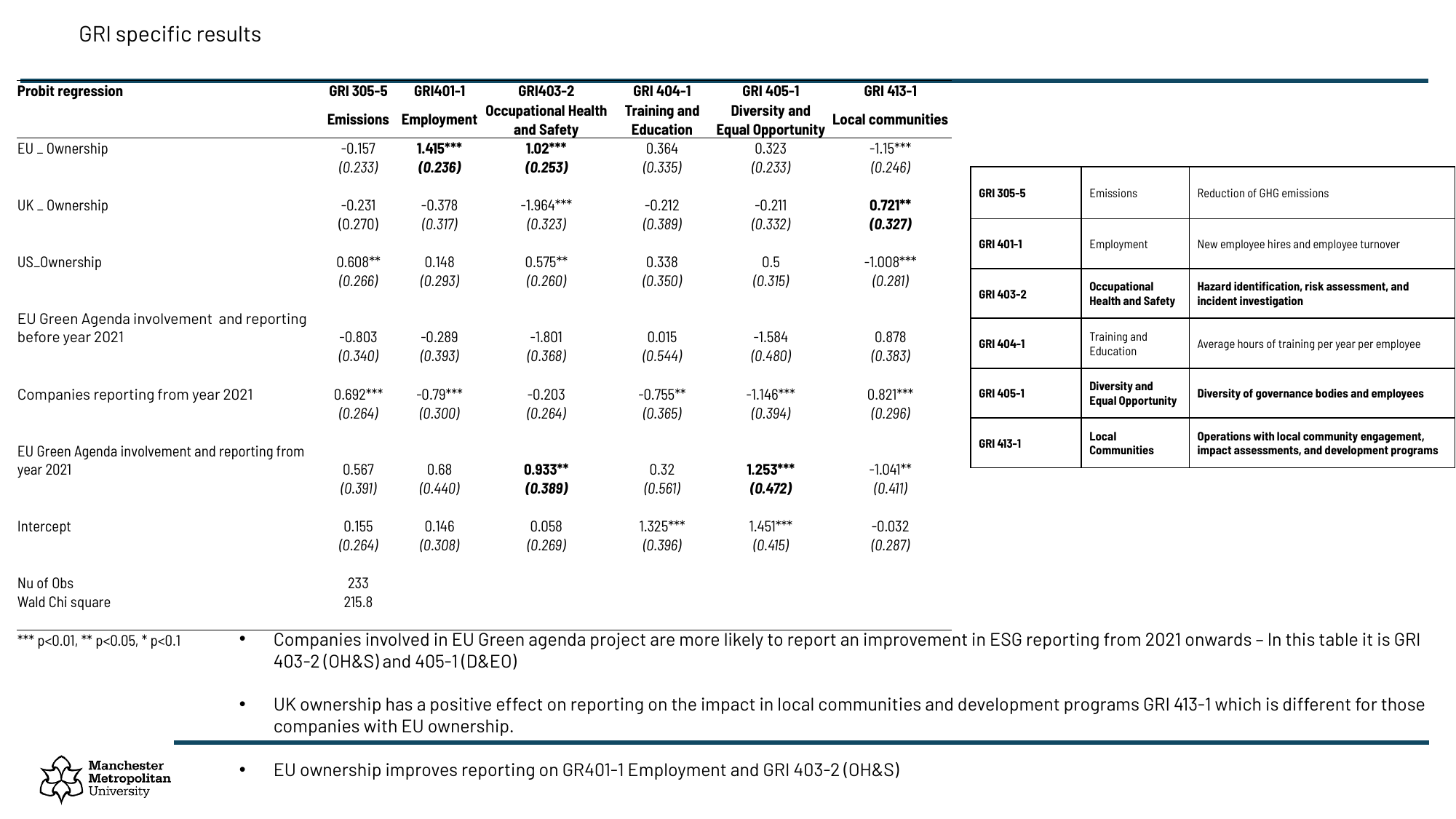

# GRI specific results
| Probit regression | GRI 305-5 | GRI401-1 | GRI403-2 | GRI 404-1 | GRI 405-1 | GRI 413-1 |
| --- | --- | --- | --- | --- | --- | --- |
|  | Emissions | Employment | Occupational Health and Safety | Training and Education | Diversity and Equal Opportunity | Local communities |
| EU \_ Ownership | -0.157 | 1.415\*\*\* | 1.02\*\*\* | 0.364 | 0.323 | -1.15\*\*\* |
|  | (0.233) | (0.236) | (0.253) | (0.335) | (0.233) | (0.246) |
|  |  |  |  |  |  |  |
| UK \_ Ownership | -0.231 | -0.378 | -1.964\*\*\* | -0.212 | -0.211 | 0.721\*\* |
|  | (0.270) | (0.317) | (0.323) | (0.389) | (0.332) | (0.327) |
|  |  |  |  |  |  |  |
| US\_Ownership | 0.608\*\* | 0.148 | 0.575\*\* | 0.338 | 0.5 | -1.008\*\*\* |
|  | (0.266) | (0.293) | (0.260) | (0.350) | (0.315) | (0.281) |
|  |  |  |  |  |  |  |
| EU Green Agenda involvement and reporting before year 2021 | -0.803 | -0.289 | -1.801 | 0.015 | -1.584 | 0.878 |
|  | (0.340) | (0.393) | (0.368) | (0.544) | (0.480) | (0.383) |
|  |  |  |  |  |  |  |
| Companies reporting from year 2021 | 0.692\*\*\* | -0.79\*\*\* | -0.203 | -0.755\*\* | -1.146\*\*\* | 0.821\*\*\* |
|  | (0.264) | (0.300) | (0.264) | (0.365) | (0.394) | (0.296) |
|  |  |  |  |  |  |  |
| EU Green Agenda involvement and reporting from year 2021 | 0.567 | 0.68 | 0.933\*\* | 0.32 | 1.253\*\*\* | -1.041\*\* |
|  | (0.391) | (0.440) | (0.389) | (0.561) | (0.472) | (0.411) |
|  |  |  |  |  |  |  |
| Intercept | 0.155 | 0.146 | 0.058 | 1.325\*\*\* | 1.451\*\*\* | -0.032 |
|  | (0.264) | (0.308) | (0.269) | (0.396) | (0.415) | (0.287) |
|  |  |  |  |  |  |  |
| Nu of Obs | 233 |  |  |  |  |  |
| Wald Chi square | 215.8 |  |  |  |  |  |
|  |  |  |  |  |  |  |
| \*\*\* p<0.01, \*\* p<0.05, \* p<0.1 |  |  |  |  |  |  |
| GRI 305-5 | Emissions | Reduction of GHG emissions |
| --- | --- | --- |
| GRI 401-1 | Employment | New employee hires and employee turnover |
| GRI 403-2 | Occupational Health and Safety | Hazard identification, risk assessment, and incident investigation |
| GRI 404-1 | Training and Education | Average hours of training per year per employee |
| GRI 405-1 | Diversity and Equal Opportunity | Diversity of governance bodies and employees |
| GRI 413-1 | Local Communities | Operations with local community engagement, impact assessments, and development programs |
Companies involved in EU Green agenda project are more likely to report an improvement in ESG reporting from 2021 onwards – In this table it is GRI 403-2 (OH&S) and 405-1 (D&EO)

UK ownership has a positive effect on reporting on the impact in local communities and development programs GRI 413-1 which is different for those companies with EU ownership.

EU ownership improves reporting on GR401-1 Employment and GRI 403-2 (OH&S)